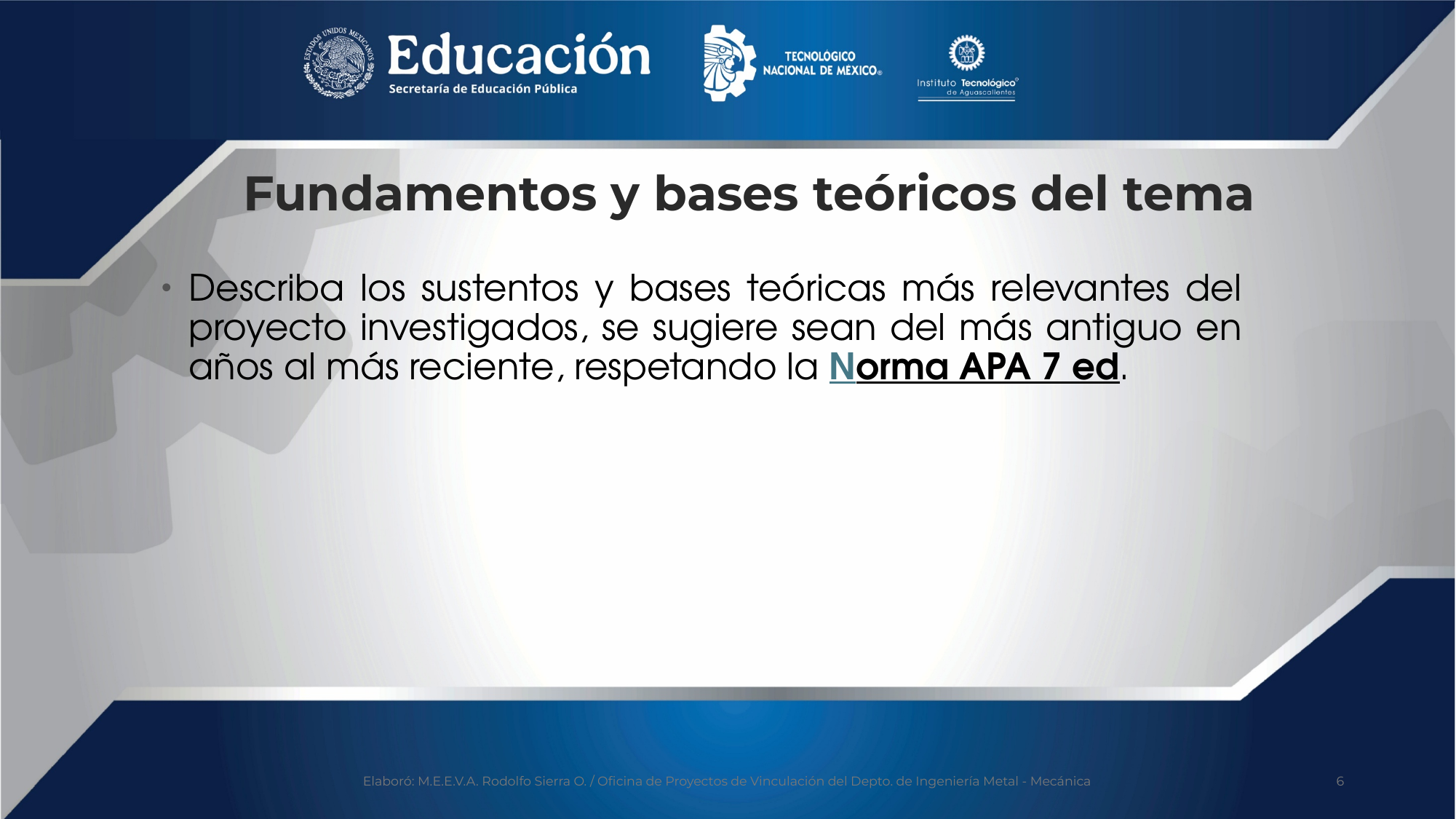

# Fundamentos y bases teóricos del tema
Describa los sustentos y bases teóricas más relevantes del proyecto investigados, se sugiere sean del más antiguo en años al más reciente, respetando la Norma APA 7 ed.
Elaboró: M.E.E.V.A. Rodolfo Sierra O. / Oficina de Proyectos de Vinculación del Depto. de Ingeniería Metal - Mecánica
6